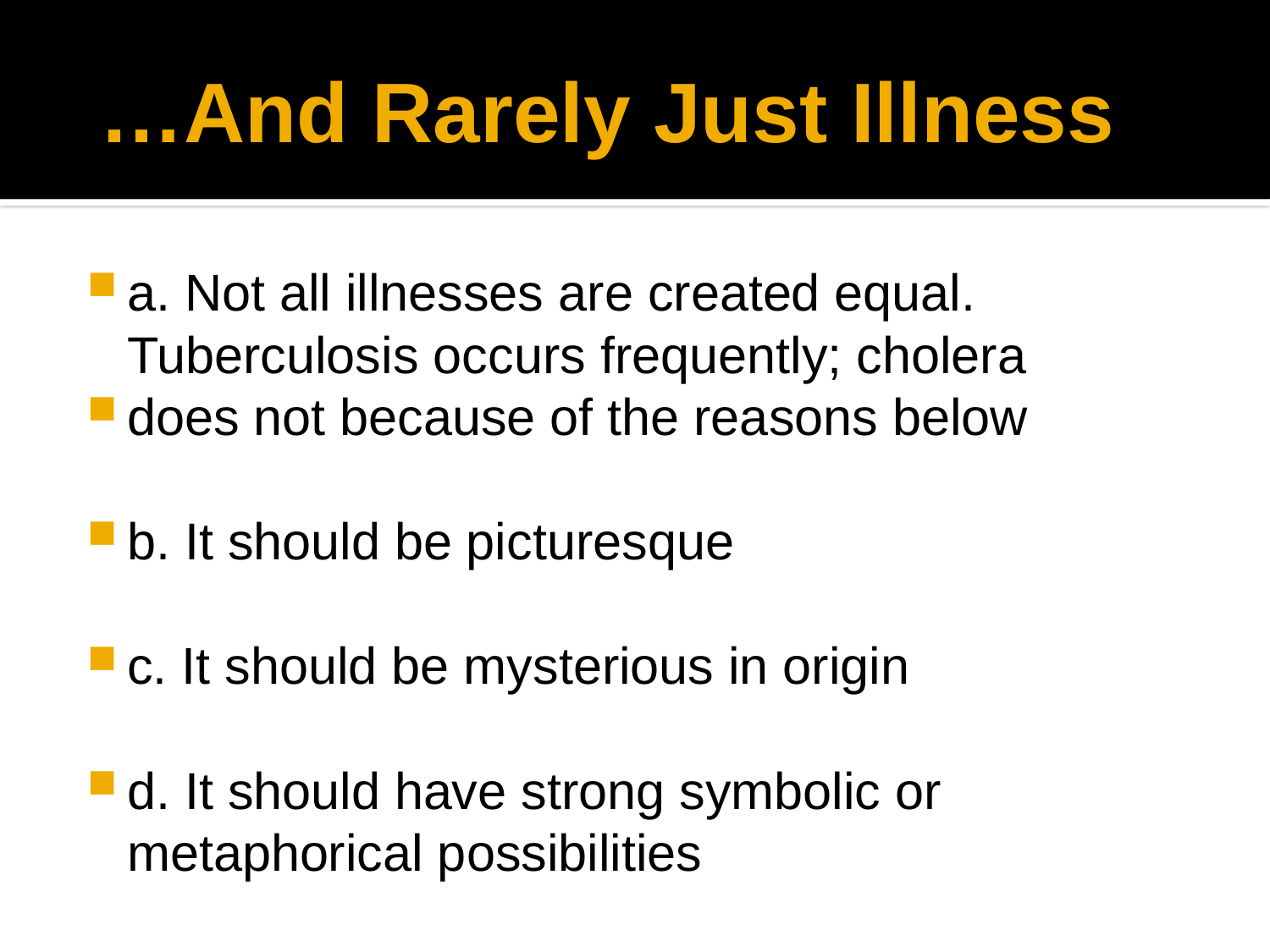

# …And Rarely Just Illness
a. Not all illnesses are created equal. Tuberculosis occurs frequently; cholera
does not because of the reasons below

b. It should be picturesque

c. It should be mysterious in origin

d. It should have strong symbolic or metaphorical possibilities